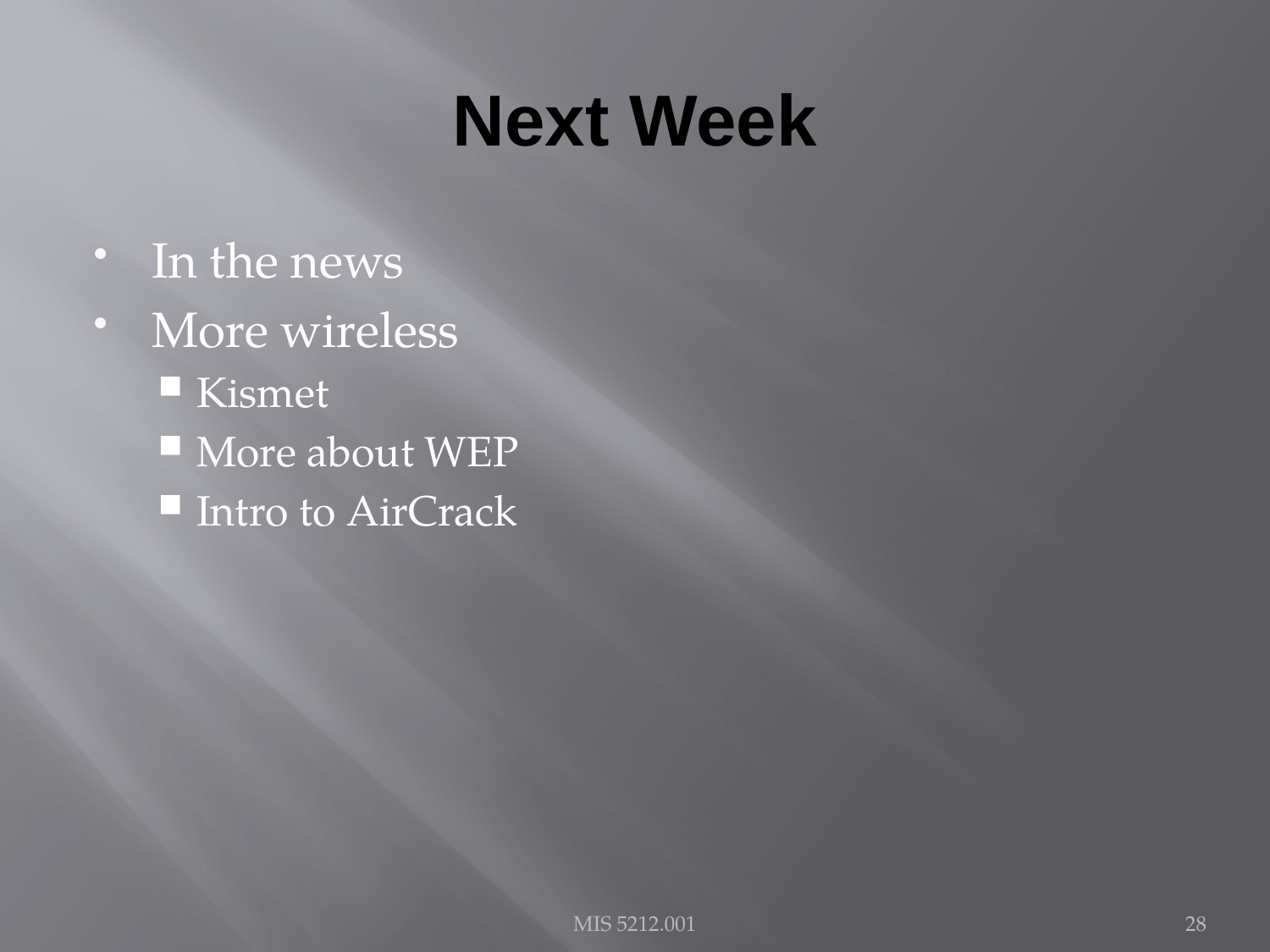

# Next Week
In the news
More wireless
Kismet
More about WEP
Intro to AirCrack
MIS 5212.001
28